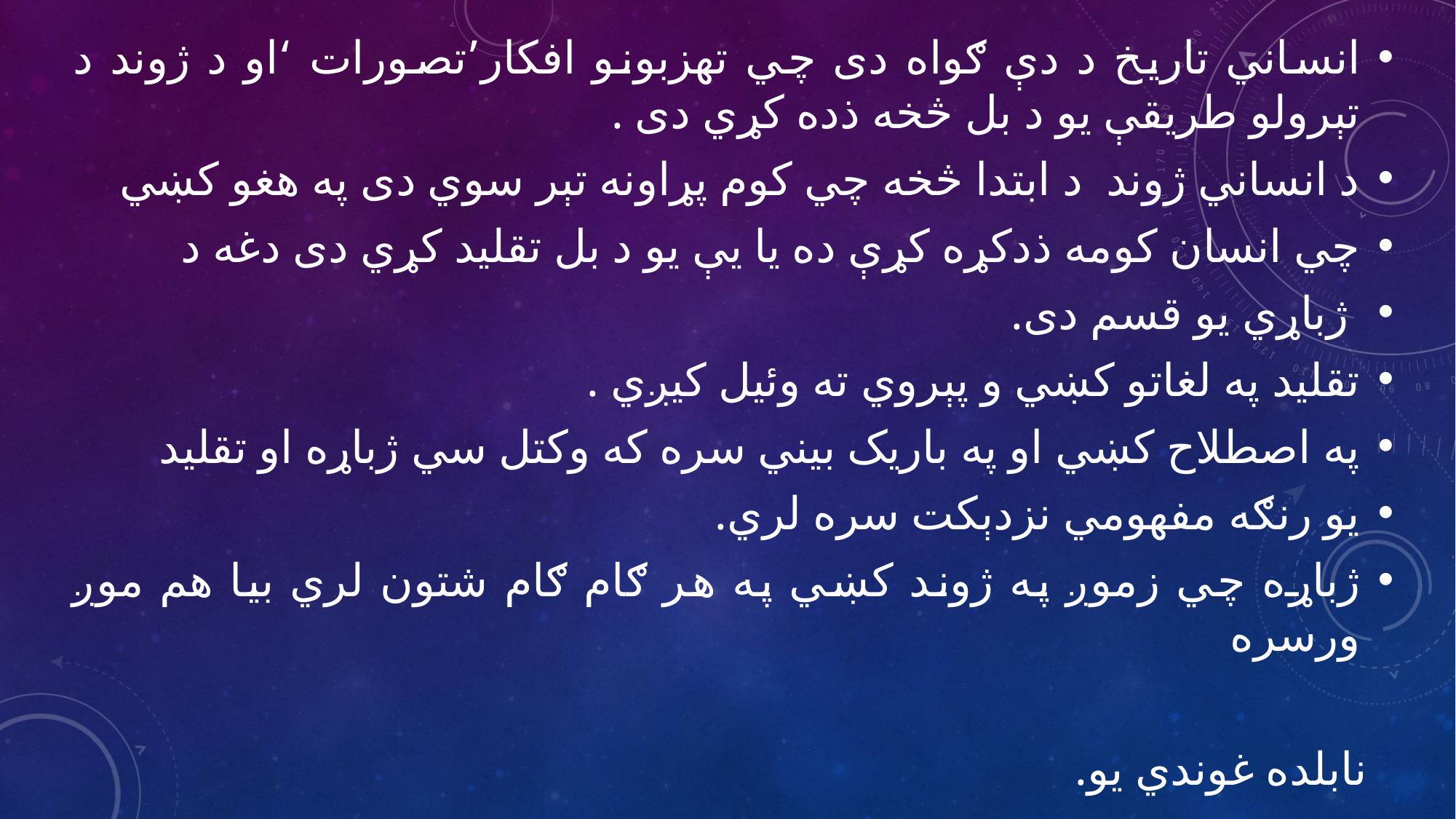

انساني تاريخ د دې ګواه دی چي تهزبونو افکار’تصورات ‘او د ژوند د تېرولو طريقې يو د بل څخه ذده کړي دی .
د انساني ژوند  د ابتدا څخه چي کوم پړاونه تېر سوي دی په هغو کښي
چي انسان کومه ذدکړه کړې ده يا يې يو د بل تقليد کړي دی دغه د
 ژباړي يو قسم دی.
تقليد په لغاتو کښي و پېروي ته وئيل کيږي .
په اصطلاح کښي او په باريک بيني سره که وکتل سي ژباړه او تقليد
يو رنګه مفهومي نزدېکت سره لري.
ژباړه چي زموږ په ژوند کښي په هر ګام ګام شتون لري بيا هم موږ ورسره

  نابلده غوندي يو.